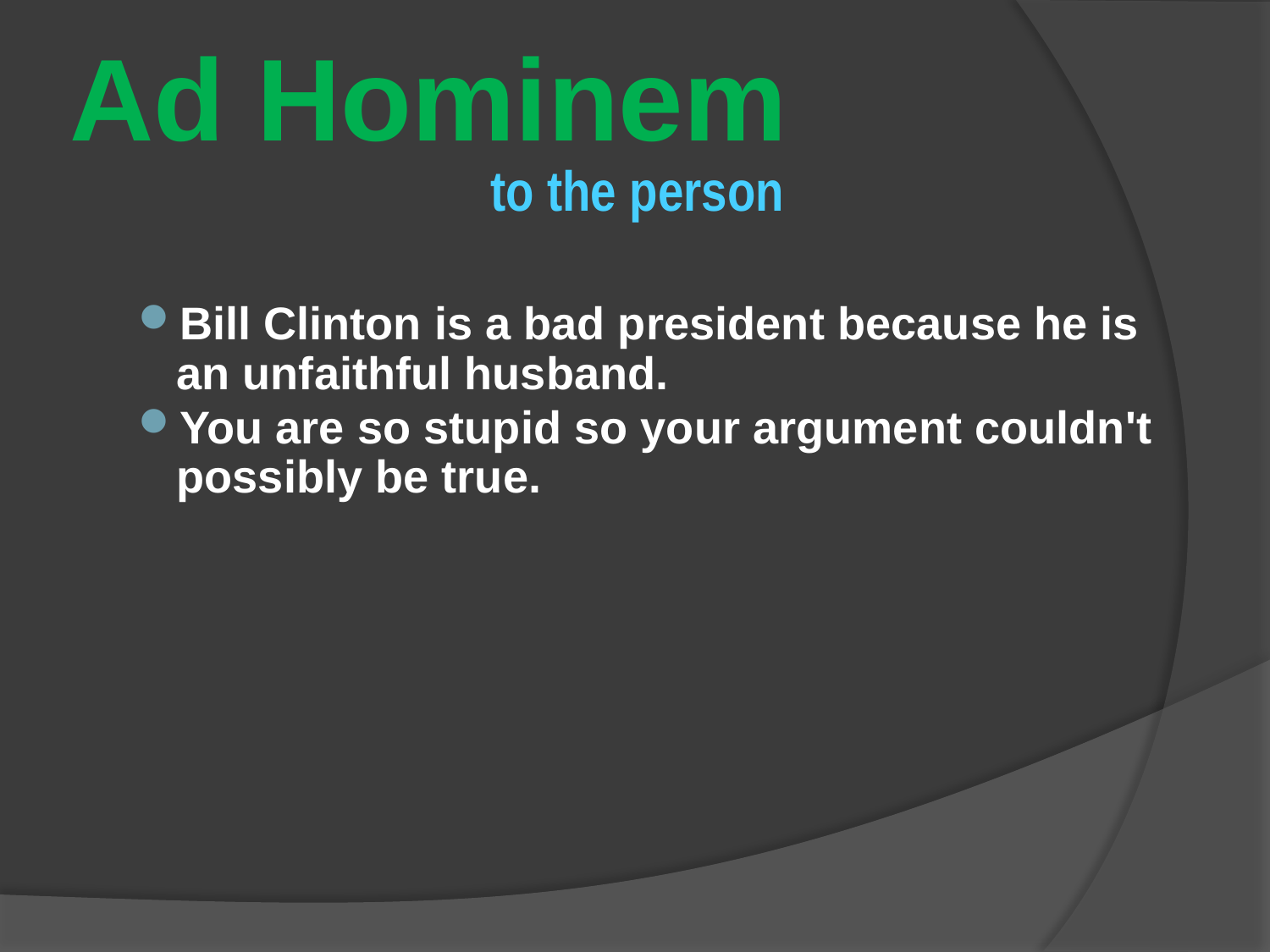

# Ad Hominem
to the person

Bill Clinton is a bad president because he is an unfaithful husband.
You are so stupid so your argument couldn't possibly be true.